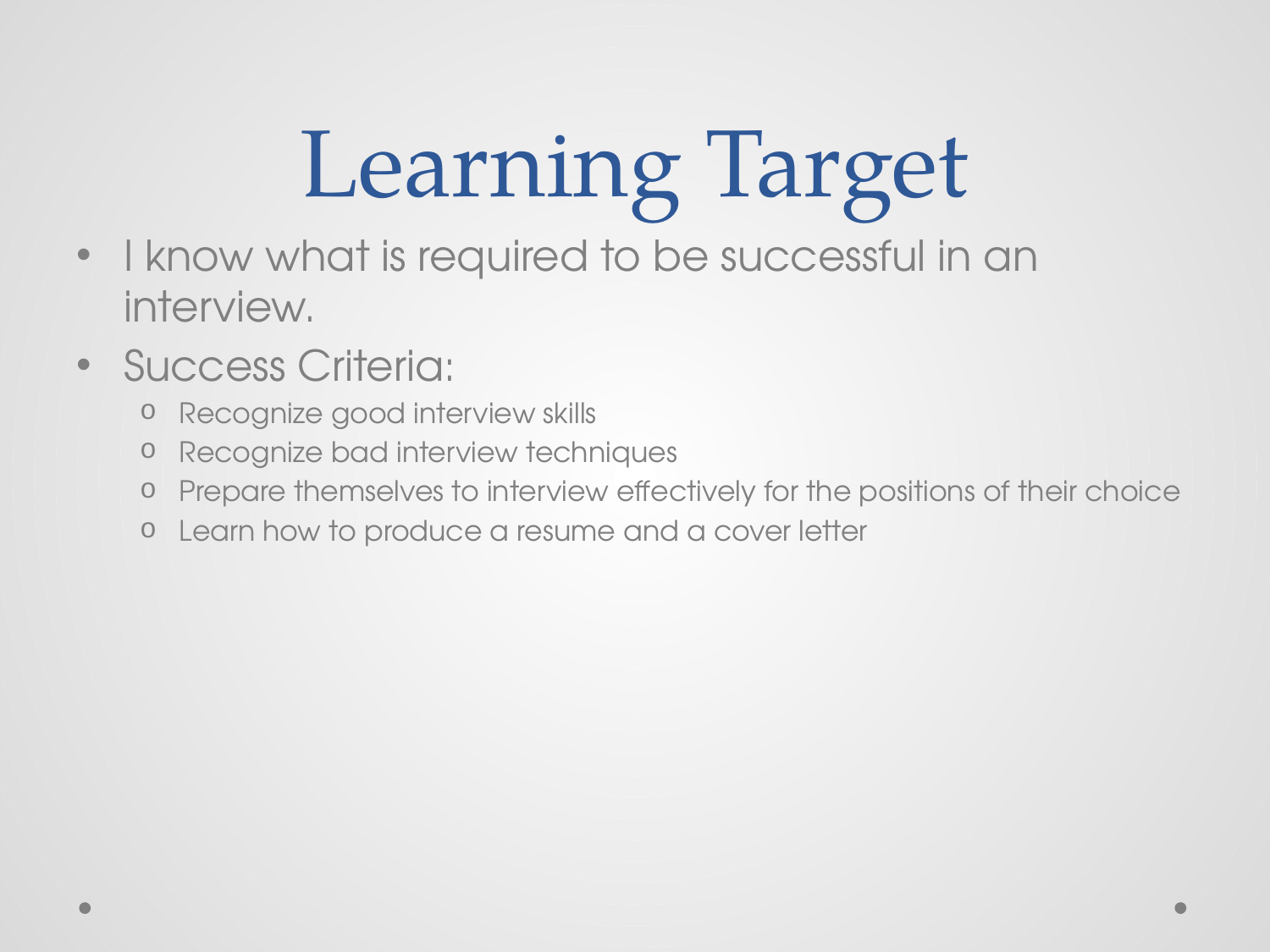

# Learning Target
I know what is required to be successful in an interview.
Success Criteria:
Recognize good interview skills
Recognize bad interview techniques
Prepare themselves to interview effectively for the positions of their choice
Learn how to produce a resume and a cover letter